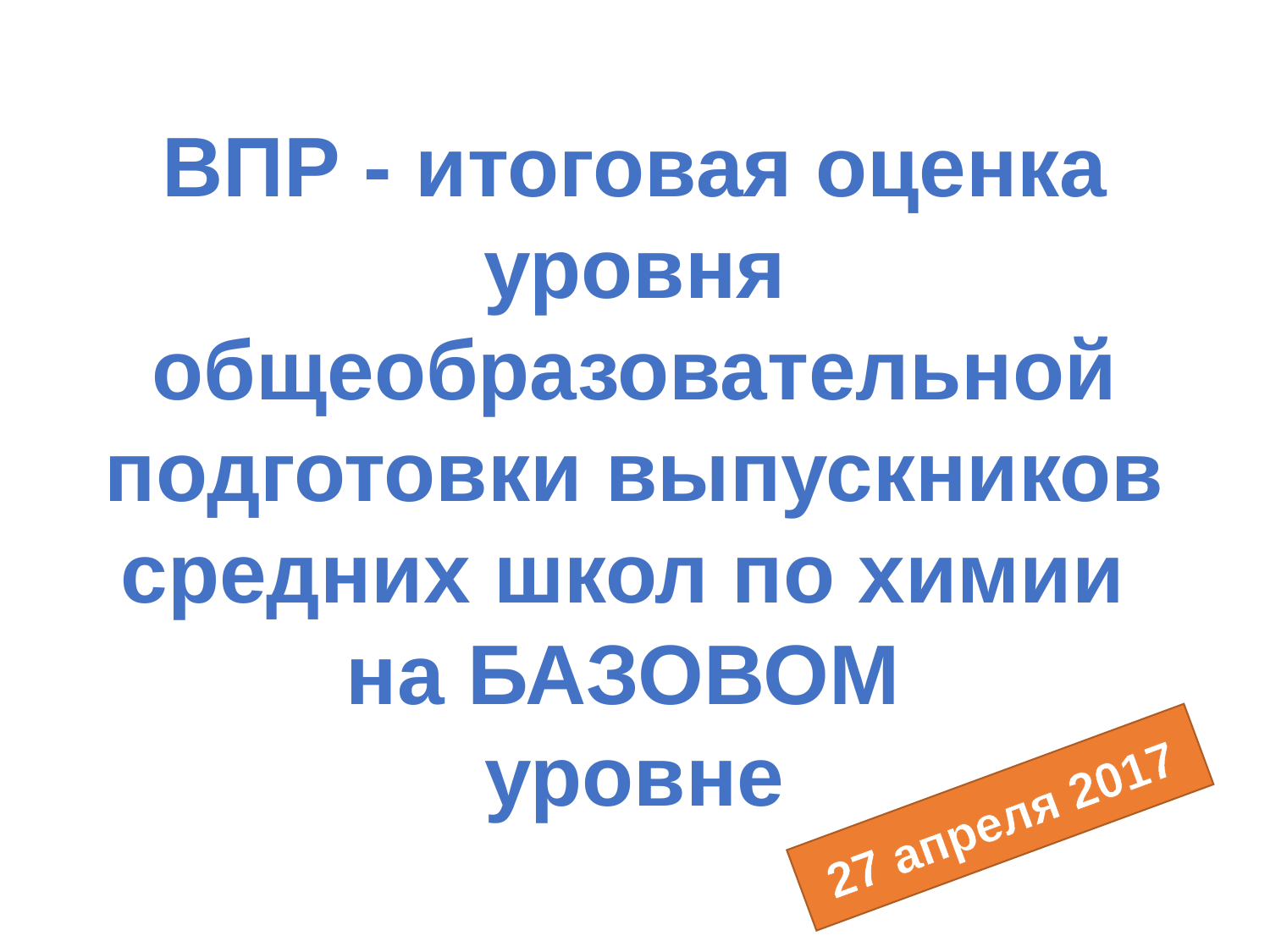

ВПР - итоговая оценка уровня общеобразовательной подготовки выпускников средних школ по химии
на БАЗОВОМ
уровне
27 апреля 2017